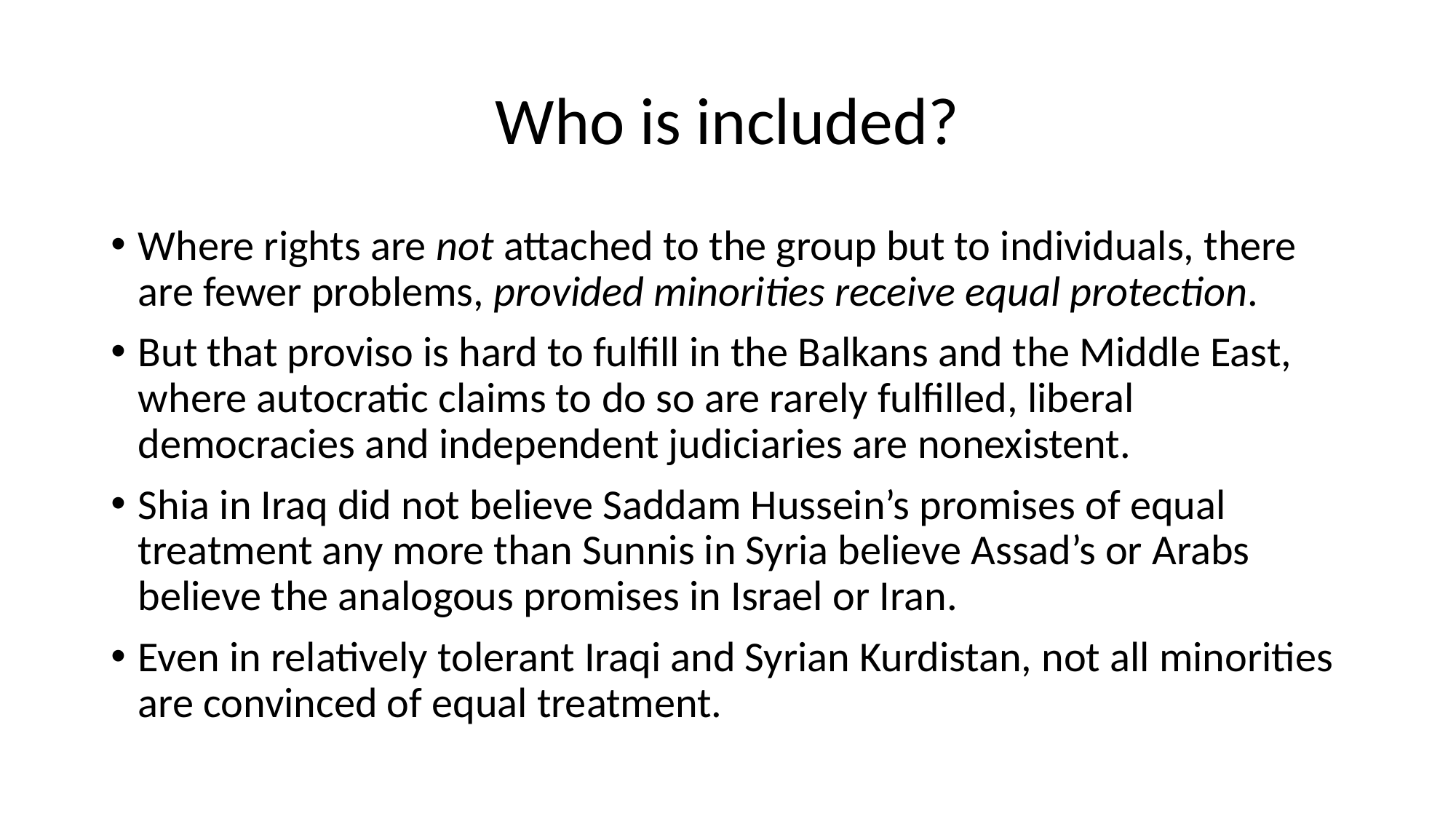

# Who is included?
Where rights are not attached to the group but to individuals, there are fewer problems, provided minorities receive equal protection.
But that proviso is hard to fulfill in the Balkans and the Middle East, where autocratic claims to do so are rarely fulfilled, liberal democracies and independent judiciaries are nonexistent.
Shia in Iraq did not believe Saddam Hussein’s promises of equal treatment any more than Sunnis in Syria believe Assad’s or Arabs believe the analogous promises in Israel or Iran.
Even in relatively tolerant Iraqi and Syrian Kurdistan, not all minorities are convinced of equal treatment.